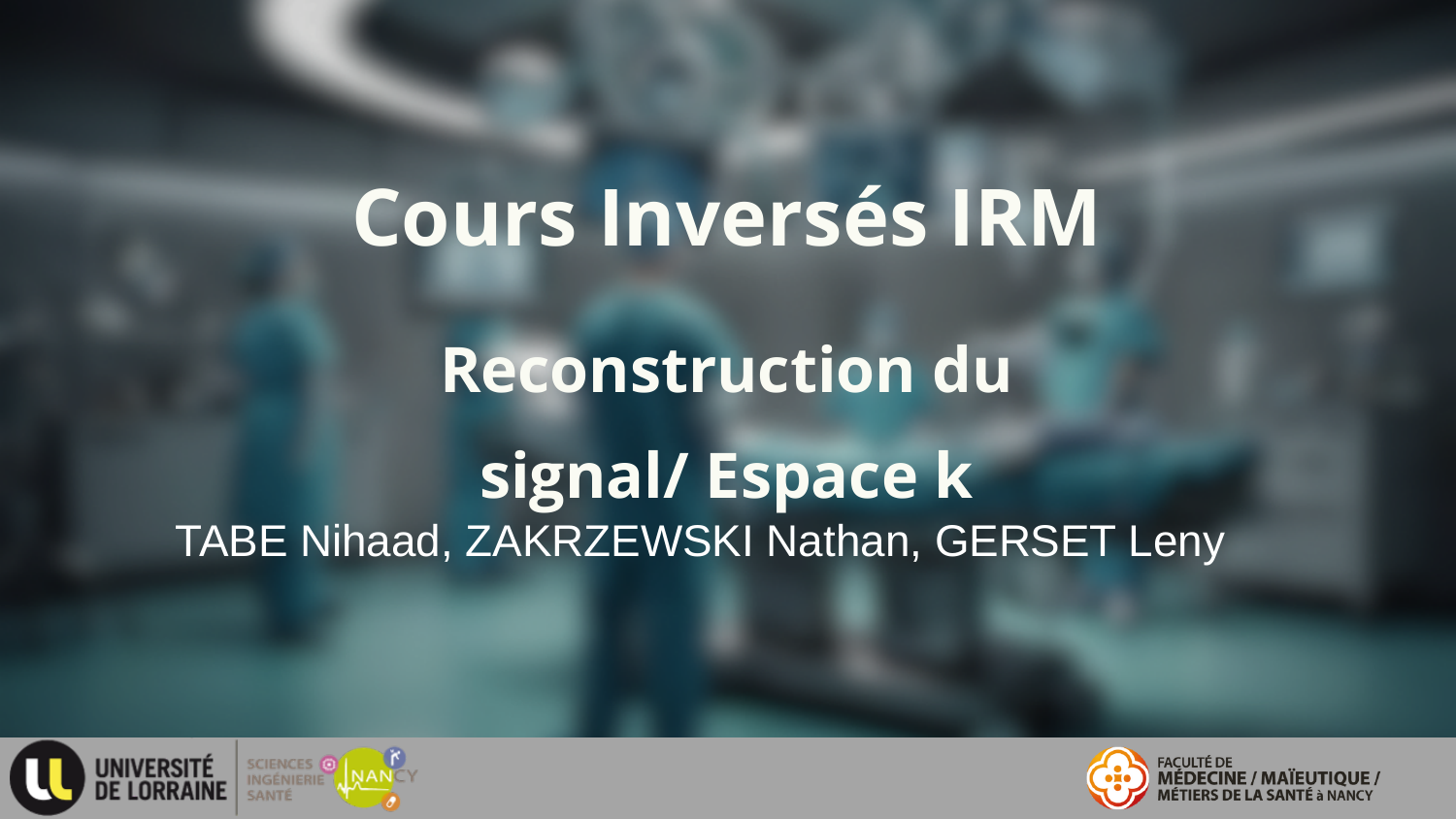

Cours Inversés IRM
Reconstruction du signal/ Espace k
TABE Nihaad, ZAKRZEWSKI Nathan, GERSET Leny